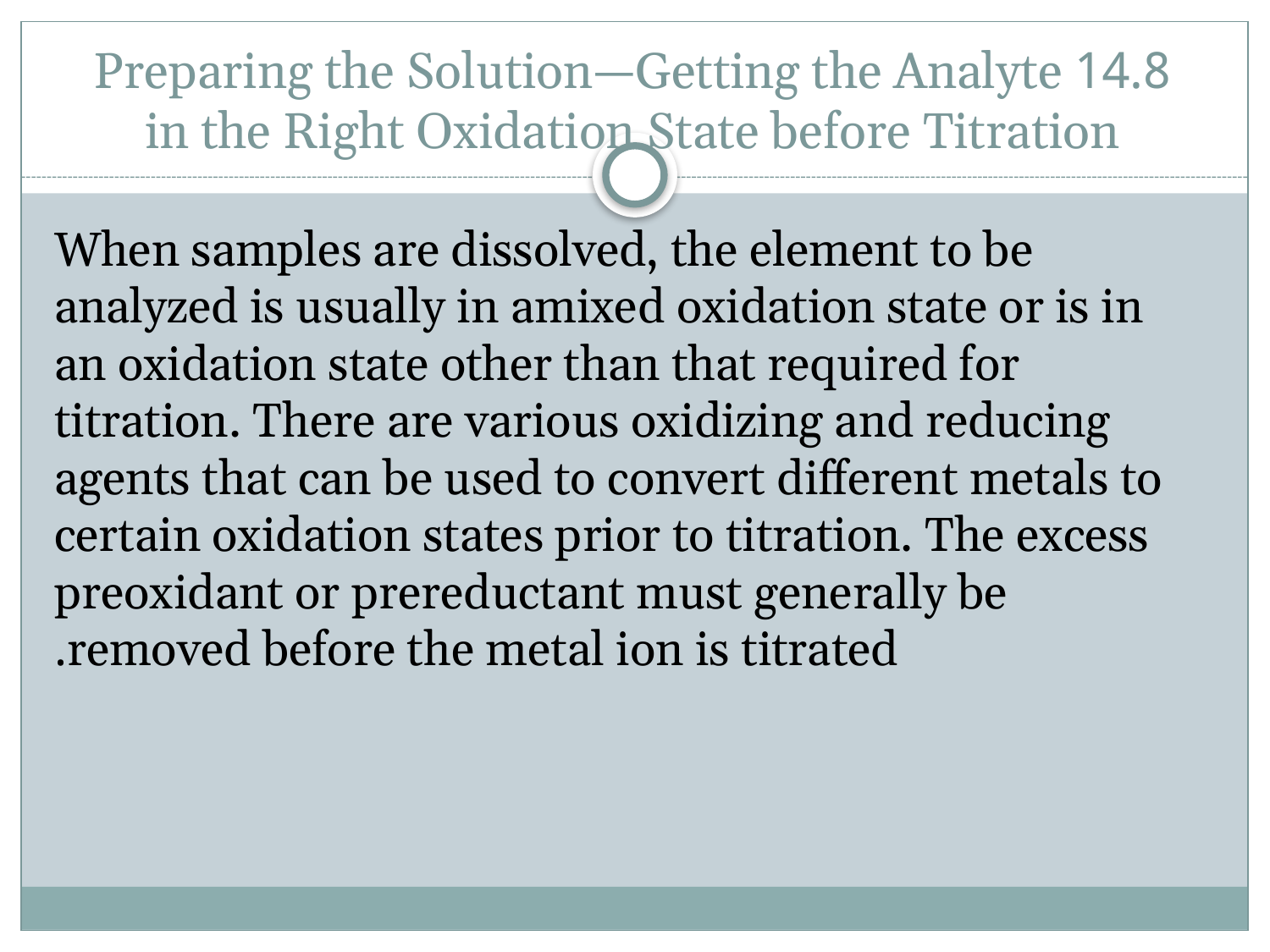

# 14.8 Preparing the Solution—Getting the Analyte in the Right Oxidation State before Titration
When samples are dissolved, the element to be analyzed is usually in amixed oxidation state or is in an oxidation state other than that required for titration. There are various oxidizing and reducing agents that can be used to convert different metals to certain oxidation states prior to titration. The excess preoxidant or prereductant must generally be removed before the metal ion is titrated.